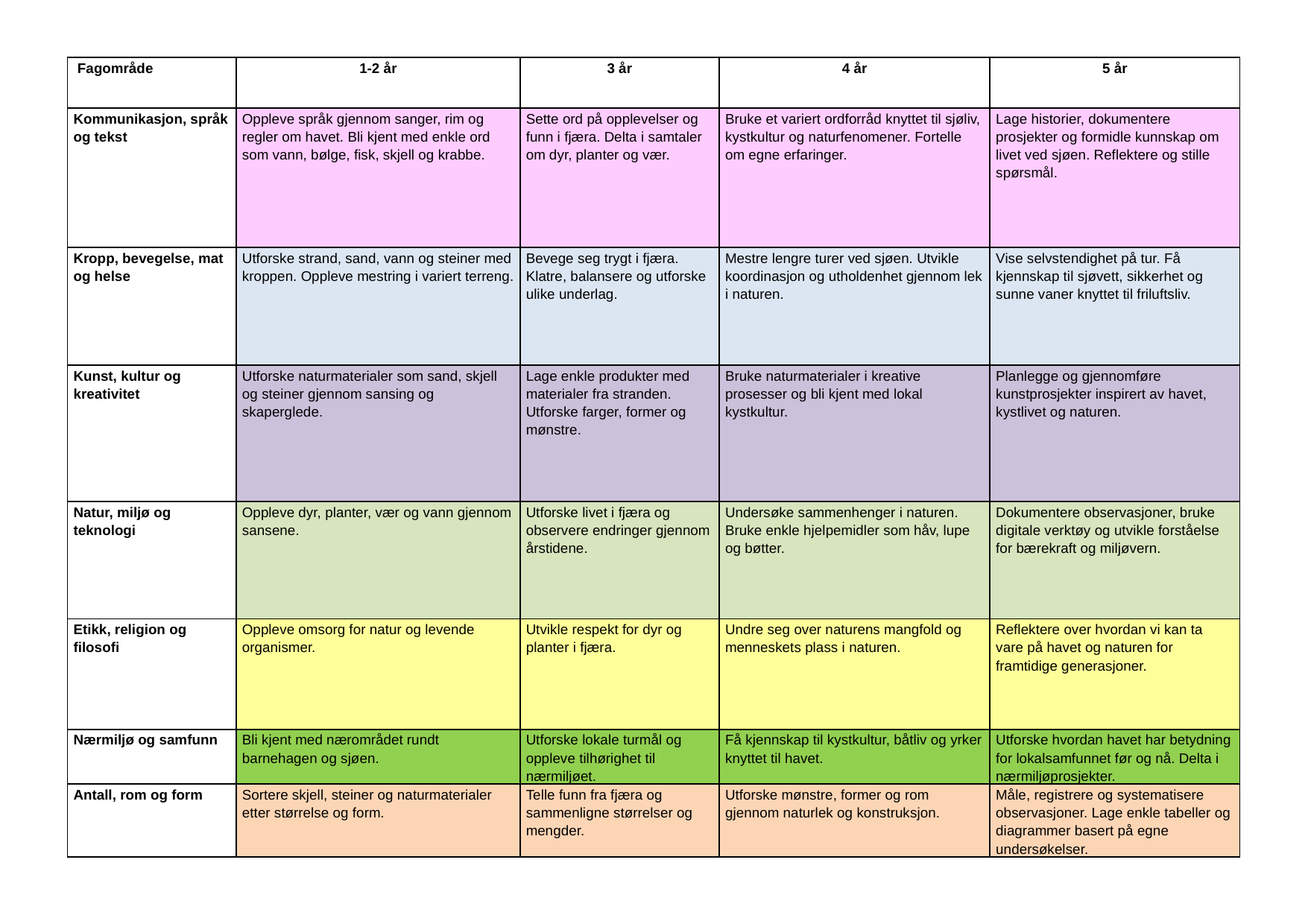

| Fagområde | 1-2 år | 3 år | 4 år | 5 år |
| --- | --- | --- | --- | --- |
| Kommunikasjon, språk og tekst | Oppleve språk gjennom sanger, rim og regler om havet. Bli kjent med enkle ord som vann, bølge, fisk, skjell og krabbe. | Sette ord på opplevelser og funn i fjæra. Delta i samtaler om dyr, planter og vær. | Bruke et variert ordforråd knyttet til sjøliv, kystkultur og naturfenomener. Fortelle om egne erfaringer. | Lage historier, dokumentere prosjekter og formidle kunnskap om livet ved sjøen. Reflektere og stille spørsmål. |
| Kropp, bevegelse, mat og helse | Utforske strand, sand, vann og steiner med kroppen. Oppleve mestring i variert terreng. | Bevege seg trygt i fjæra. Klatre, balansere og utforske ulike underlag. | Mestre lengre turer ved sjøen. Utvikle koordinasjon og utholdenhet gjennom lek i naturen. | Vise selvstendighet på tur. Få kjennskap til sjøvett, sikkerhet og sunne vaner knyttet til friluftsliv. |
| Kunst, kultur og kreativitet | Utforske naturmaterialer som sand, skjell og steiner gjennom sansing og skaperglede. | Lage enkle produkter med materialer fra stranden. Utforske farger, former og mønstre. | Bruke naturmaterialer i kreative prosesser og bli kjent med lokal kystkultur. | Planlegge og gjennomføre kunstprosjekter inspirert av havet, kystlivet og naturen. |
| Natur, miljø og teknologi | Oppleve dyr, planter, vær og vann gjennom sansene. | Utforske livet i fjæra og observere endringer gjennom årstidene. | Undersøke sammenhenger i naturen. Bruke enkle hjelpemidler som håv, lupe og bøtter. | Dokumentere observasjoner, bruke digitale verktøy og utvikle forståelse for bærekraft og miljøvern. |
| Etikk, religion og filosofi | Oppleve omsorg for natur og levende organismer. | Utvikle respekt for dyr og planter i fjæra. | Undre seg over naturens mangfold og menneskets plass i naturen. | Reflektere over hvordan vi kan ta vare på havet og naturen for framtidige generasjoner. |
| Nærmiljø og samfunn | Bli kjent med nærområdet rundt barnehagen og sjøen. | Utforske lokale turmål og oppleve tilhørighet til nærmiljøet. | Få kjennskap til kystkultur, båtliv og yrker knyttet til havet. | Utforske hvordan havet har betydning for lokalsamfunnet før og nå. Delta i nærmiljøprosjekter. |
| Antall, rom og form | Sortere skjell, steiner og naturmaterialer etter størrelse og form. | Telle funn fra fjæra og sammenligne størrelser og mengder. | Utforske mønstre, former og rom gjennom naturlek og konstruksjon. | Måle, registrere og systematisere observasjoner. Lage enkle tabeller og diagrammer basert på egne undersøkelser. |